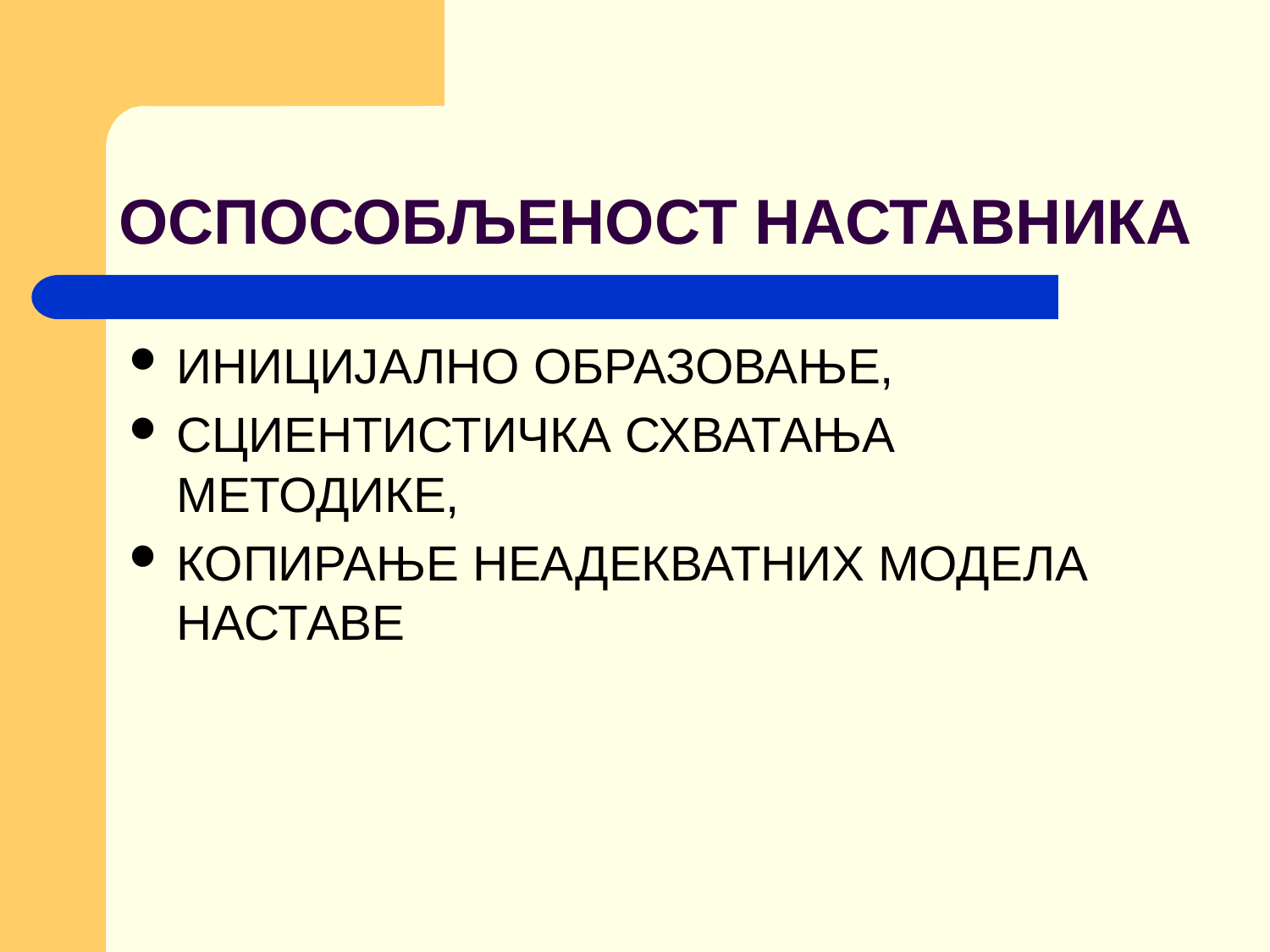

# ОСПОСОБЉЕНОСТ НАСТАВНИКА
ИНИЦИЈАЛНО ОБРАЗОВАЊЕ,
СЦИЕНТИСТИЧКА СХВАТАЊА МЕТОДИКЕ,
КОПИРАЊЕ НЕАДЕКВАТНИХ МОДЕЛА НАСТАВЕ